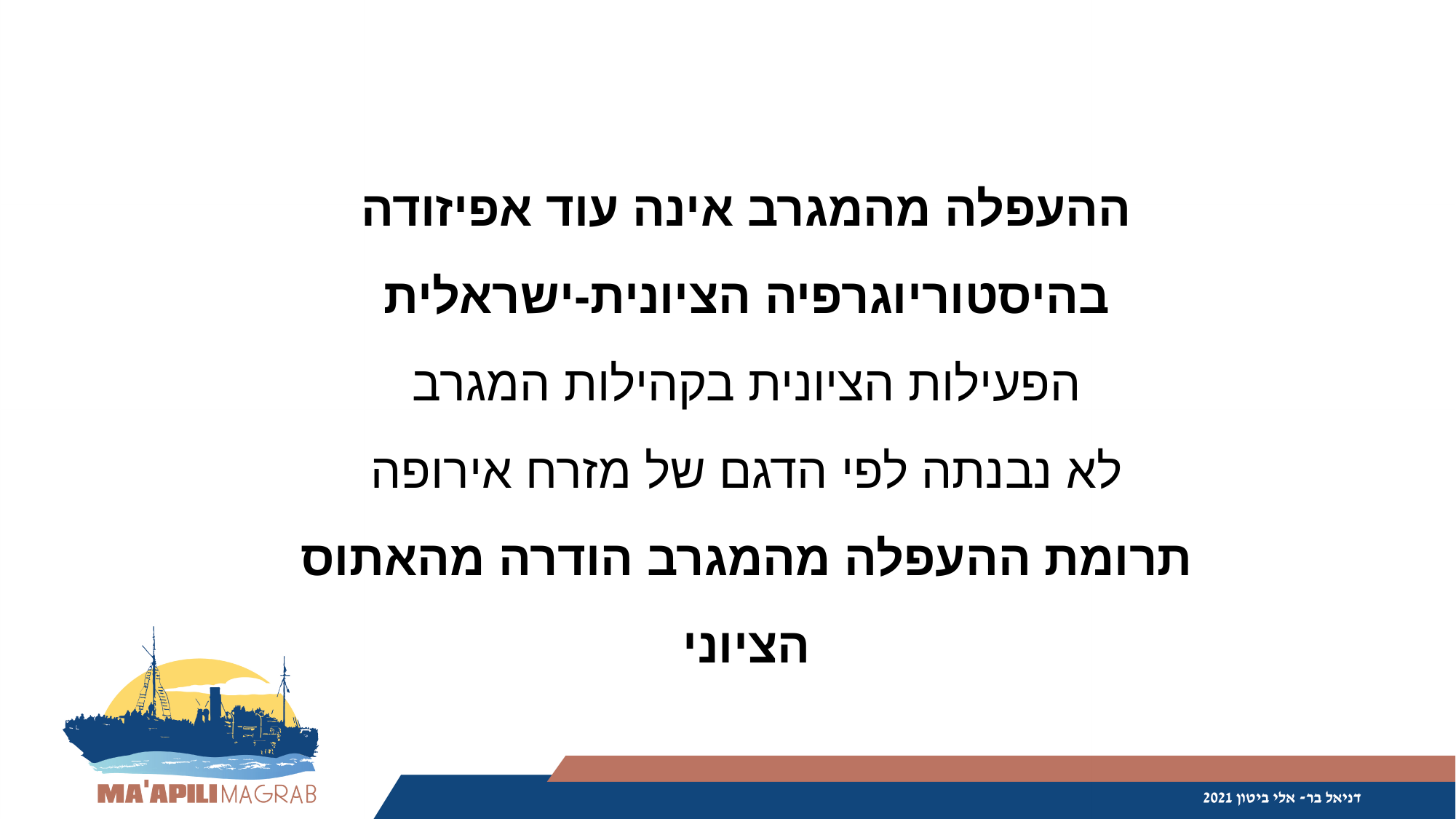

ההעפלה מהמגרב אינה עוד אפיזודה
בהיסטוריוגרפיה הציונית-ישראלית
הפעילות הציונית בקהילות המגרב
לא נבנתה לפי הדגם של מזרח אירופה
תרומת ההעפלה מהמגרב הודרה מהאתוס הציוני